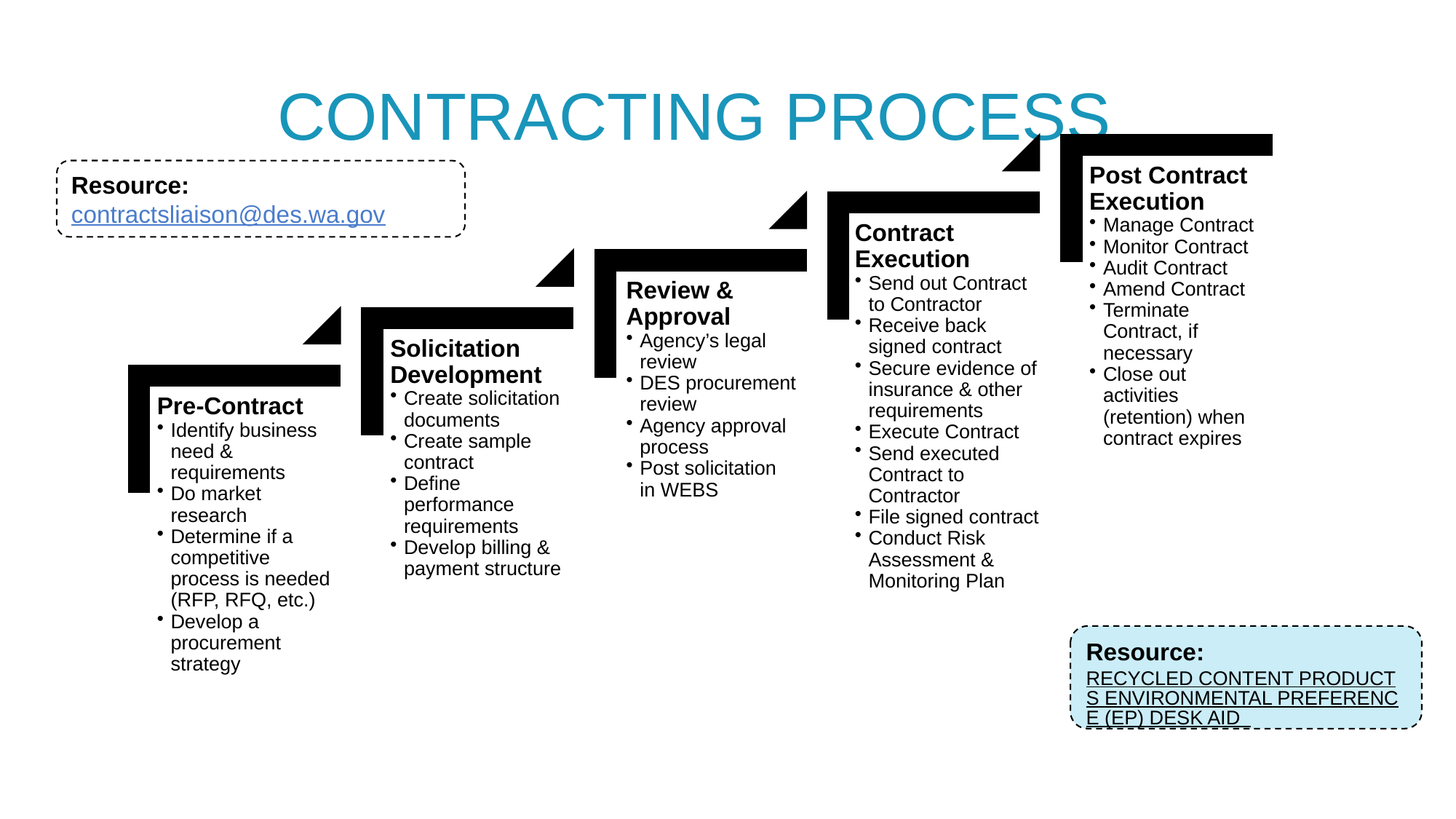

# Contracting Process
Pre-Contract
Identify business need & requirements
Do market research
Determine if a competitive process is needed (RFP, RFQ, etc.)
Develop a procurement strategy
Solicitation Development
Create solicitation documents
Create sample contract
Define performance requirements
Develop billing & payment structure
Review & Approval
Agency’s legal review
DES procurement review
Agency approval process
Post solicitation in WEBS
Contract Execution
Send out Contract to Contractor
Receive back signed contract
Secure evidence of insurance & other requirements
Execute Contract
Send executed Contract to Contractor
File signed contract
Conduct Risk Assessment & Monitoring Plan
Post Contract Execution
Manage Contract
Monitor Contract
Audit Contract
Amend Contract
Terminate Contract, if necessary
Close out activities (retention) when contract expires
Resource: contractsliaison@des.wa.gov

Resource:
RECYCLED CONTENT PRODUCTS ENVIRONMENTAL PREFERENCE (EP) DESK AID